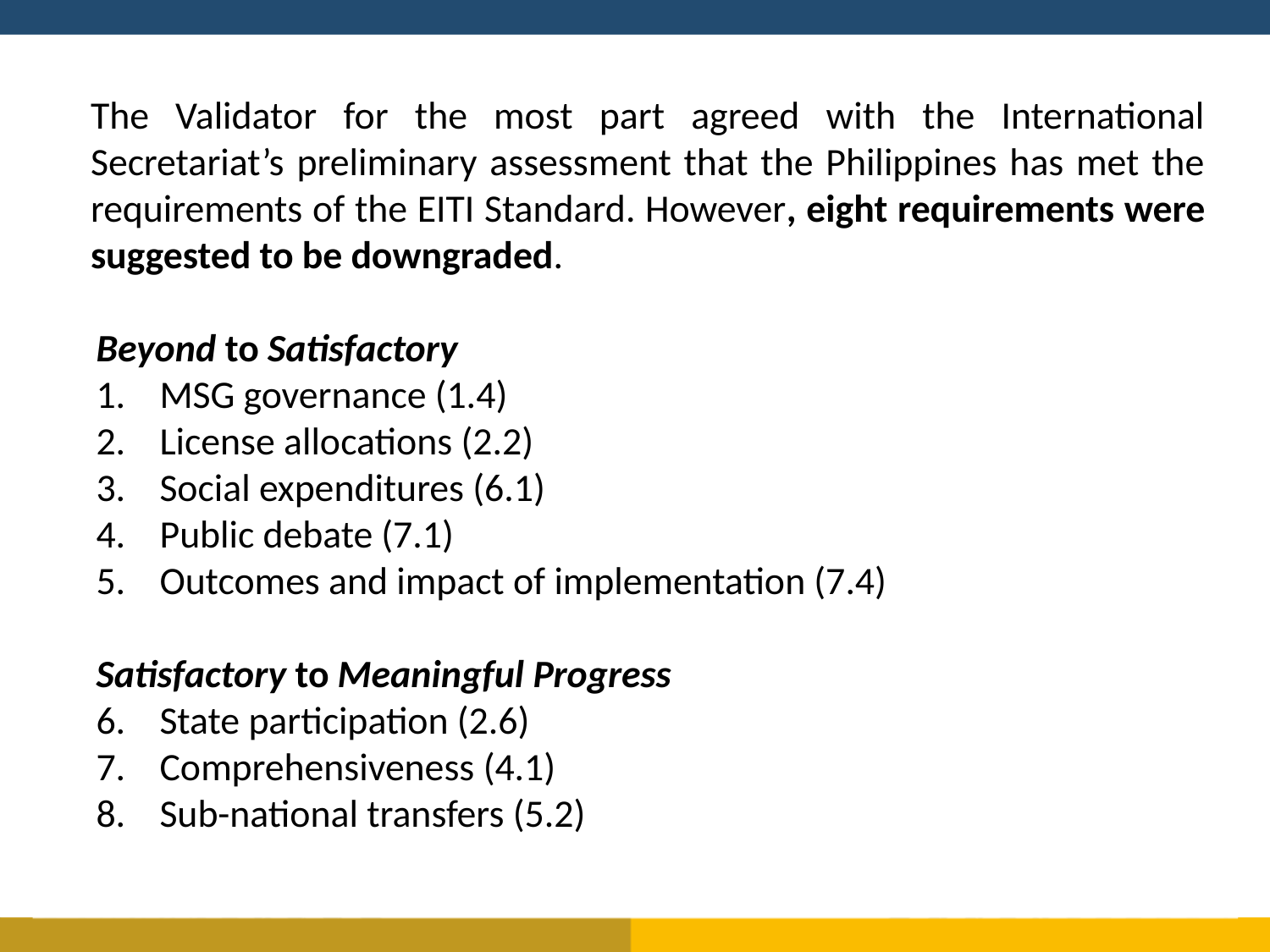

Satisfactory to meaningful progress:
state participation (2.6)
comprehensiveness (4.1)
sub-national transfers (5.2)
The Validator for the most part agreed with the International Secretariat’s preliminary assessment that the Philippines has met the requirements of the EITI Standard. However, eight requirements were suggested to be downgraded.
Beyond to Satisfactory
MSG governance (1.4)
License allocations (2.2)
Social expenditures (6.1)
Public debate (7.1)
Outcomes and impact of implementation (7.4)

Satisfactory to Meaningful Progress
State participation (2.6)
Comprehensiveness (4.1)
Sub-national transfers (5.2)